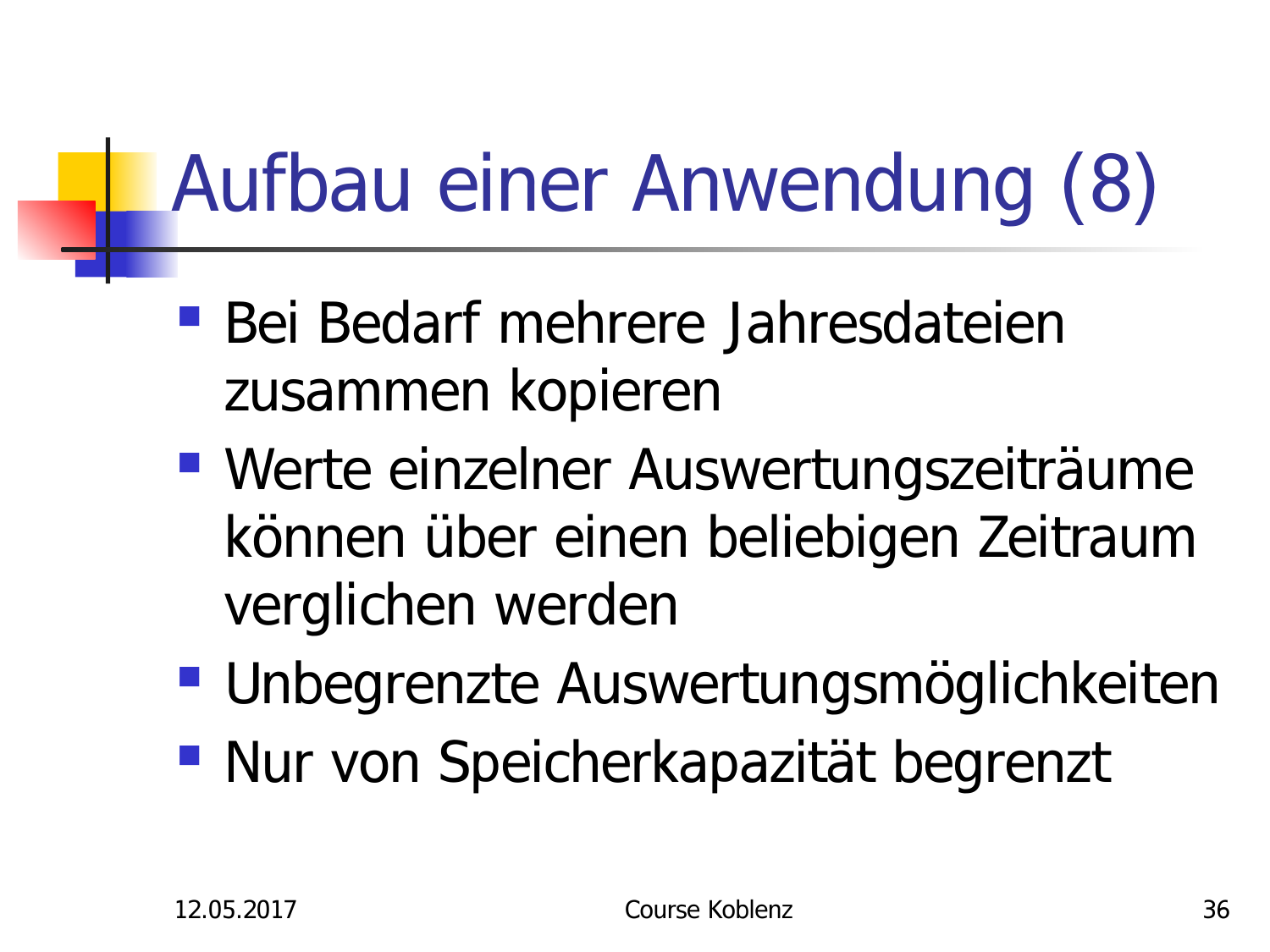

# Aufbau einer Anwendung (8)
Bei Bedarf mehrere Jahresdateien zusammen kopieren
Werte einzelner Auswertungszeiträume können über einen beliebigen Zeitraum verglichen werden
Unbegrenzte Auswertungsmöglichkeiten
Nur von Speicherkapazität begrenzt
12.05.2017
Course Koblenz
36